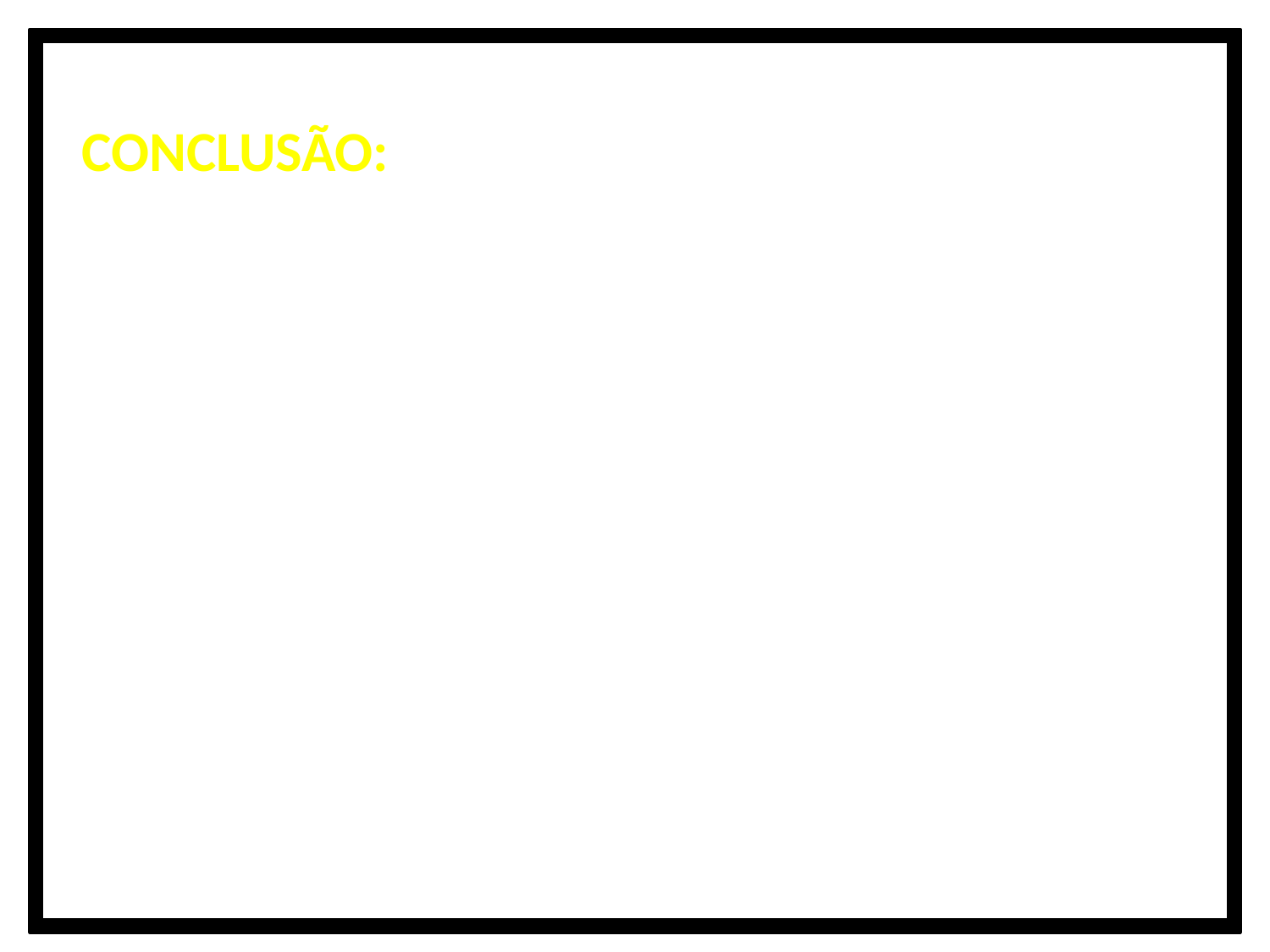

CONCLUSÃO: Deus o Eterno, o Todo-Poderoso, o imortal, o Único, Aquele que nunca foi visto, tem um Filho gerado Dele, no princípio, antes de todas as coisas.  Ele (Jesus) por ser Filho de Deus, ter nascido de Deus, possuía a mesma natureza de Deus.  O Pai concedeu ao Filho, glória, deu o direito de o Filho ter vida em si mesmo, confiou também todas as coisas ao Filho e Lhe deu um Nome acima de todo nome.